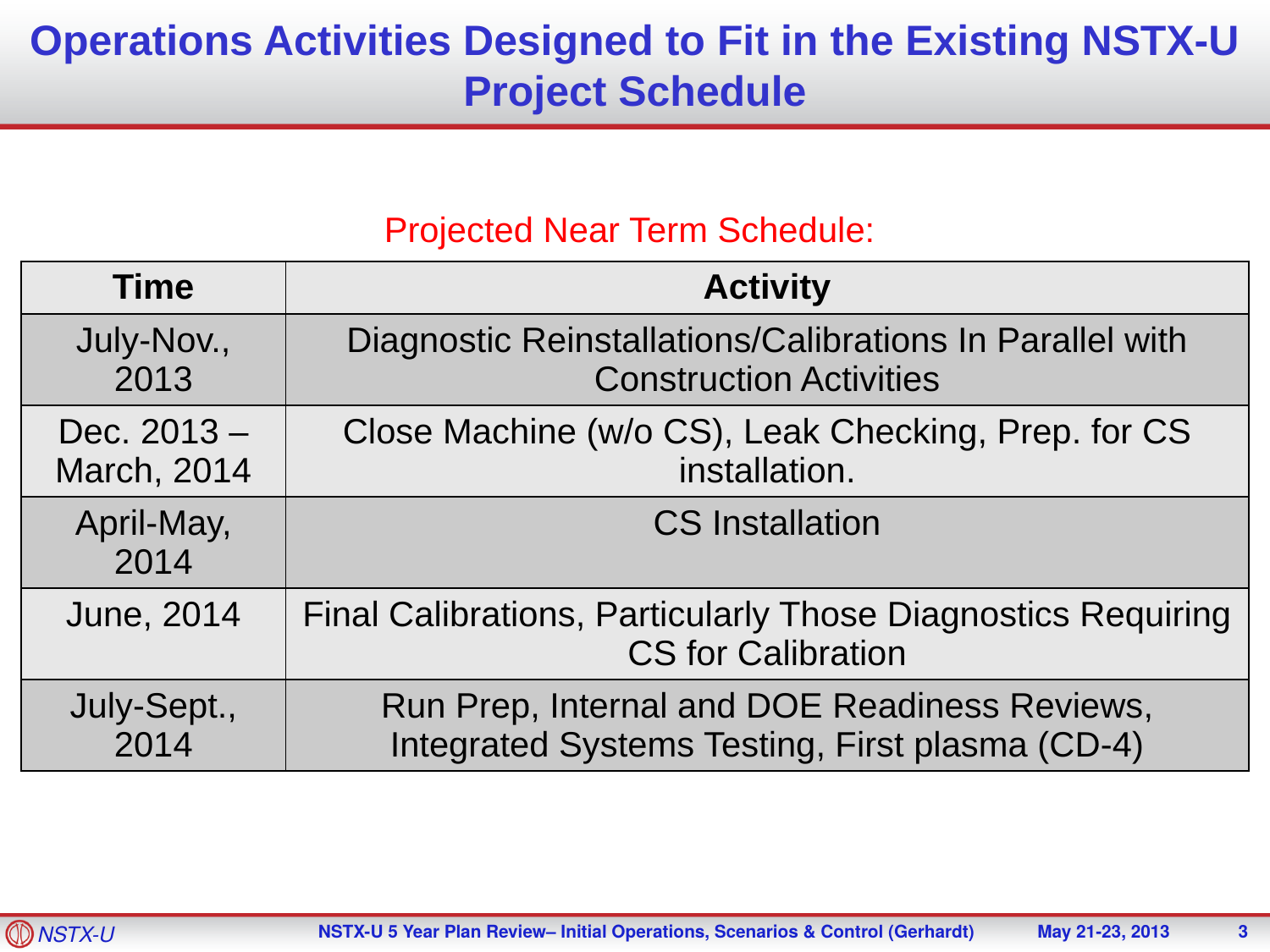

# Operations Activities Designed to Fit in the Existing NSTX-U Project Schedule
Projected Near Term Schedule:

| Time | Activity |
| --- | --- |
| July-Nov., 2013 | Diagnostic Reinstallations/Calibrations In Parallel with Construction Activities |
| Dec. 2013 – March, 2014 | Close Machine (w/o CS), Leak Checking, Prep. for CS installation. |
| April-May, 2014 | CS Installation |
| June, 2014 | Final Calibrations, Particularly Those Diagnostics Requiring CS for Calibration |
| July-Sept., 2014 | Run Prep, Internal and DOE Readiness Reviews, Integrated Systems Testing, First plasma (CD-4) |